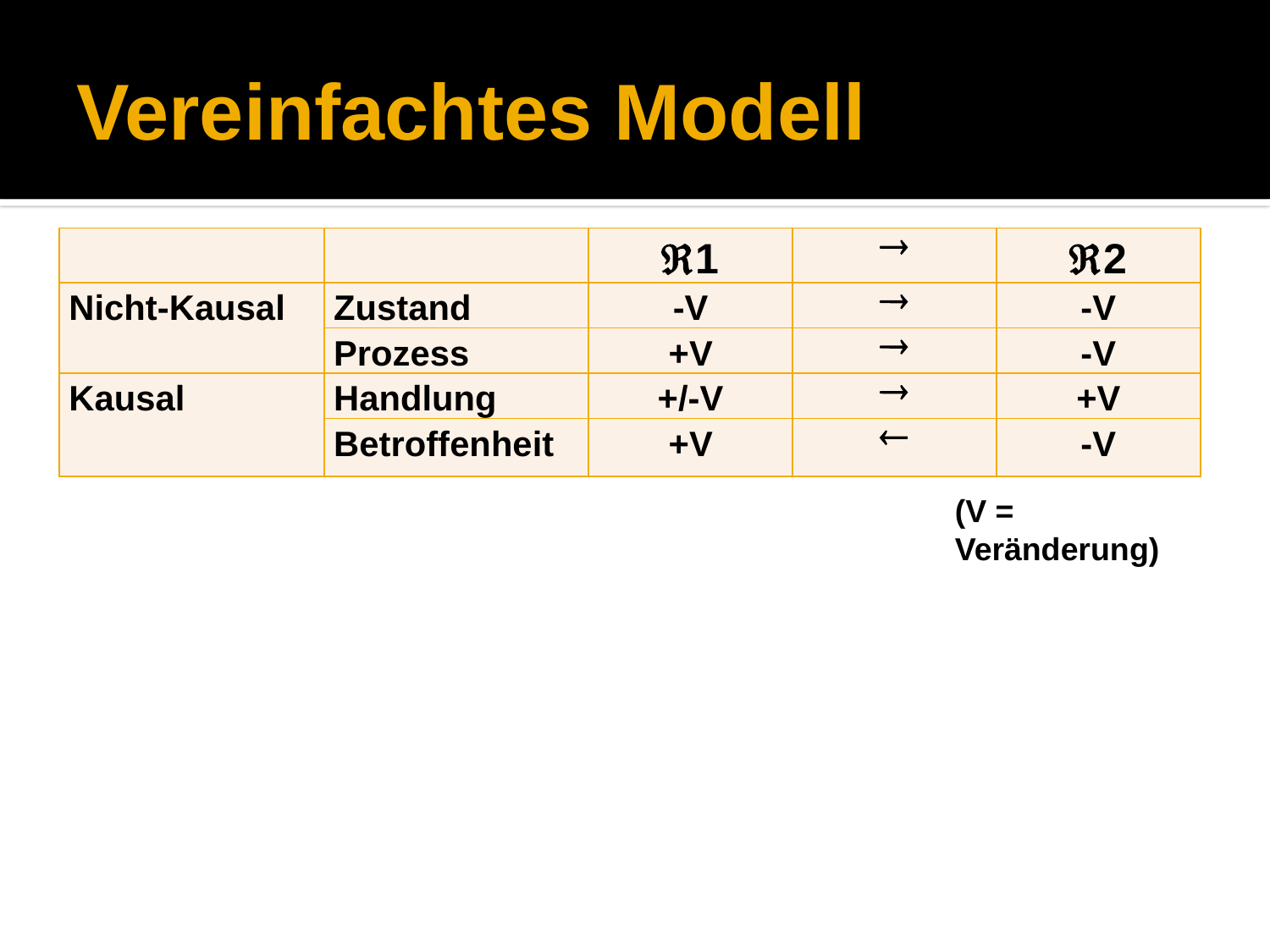

# Vereinfachtes Modell
|  |  | ℜ1 | → | ℜ2 |
| --- | --- | --- | --- | --- |
| Nicht-Kausal | Zustand | -V | → | -V |
|  | Prozess | +V | → | -V |
| Kausal | Handlung | +/-V | → | +V |
|  | Betroffenheit | +V | ← | -V |
(V = Veränderung)